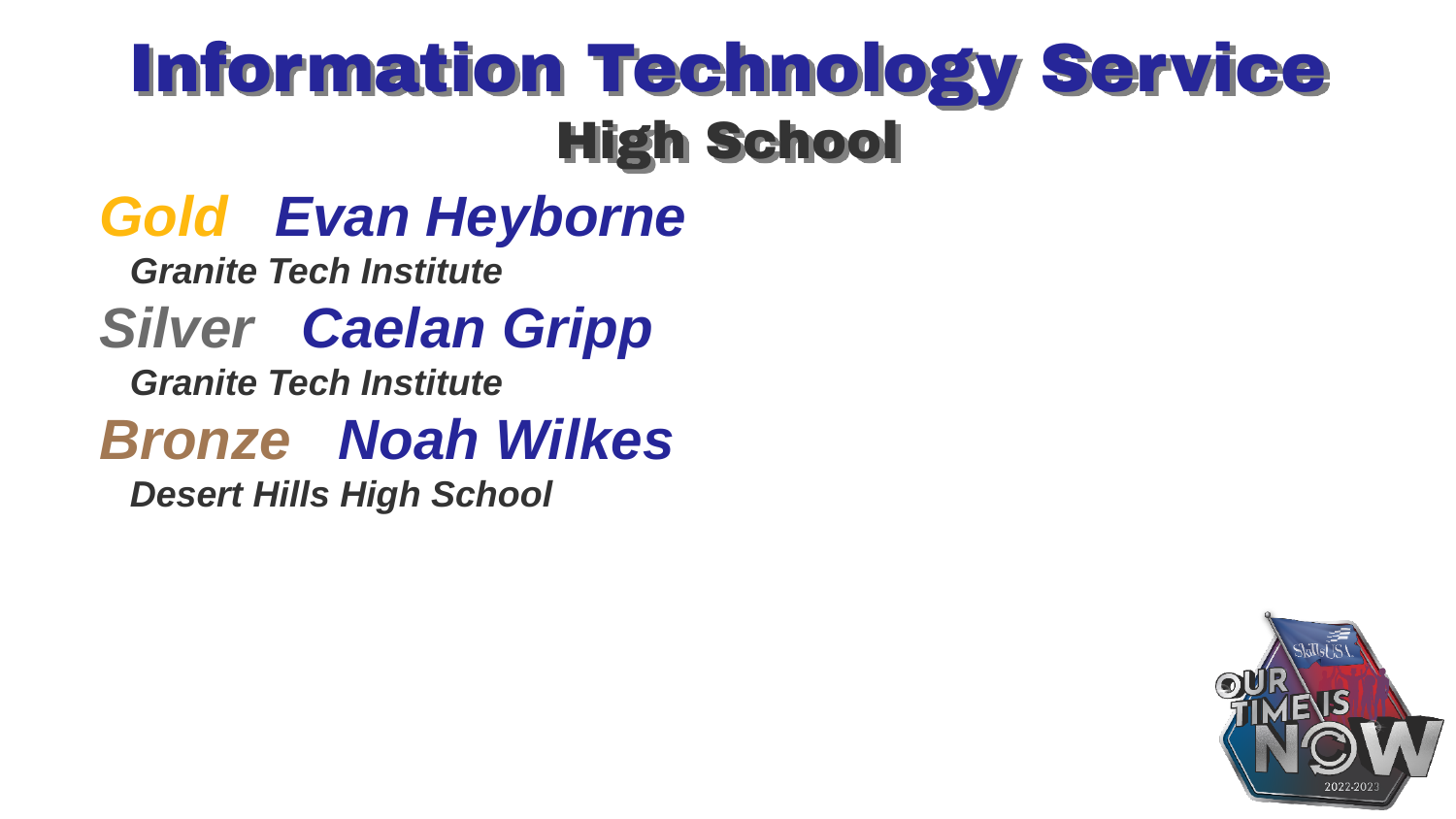

# Information Technology Service High School
Gold   Evan Heyborne
   Granite Tech Institute
Silver   Caelan Gripp
   Granite Tech Institute
Bronze   Noah Wilkes
   Desert Hills High School